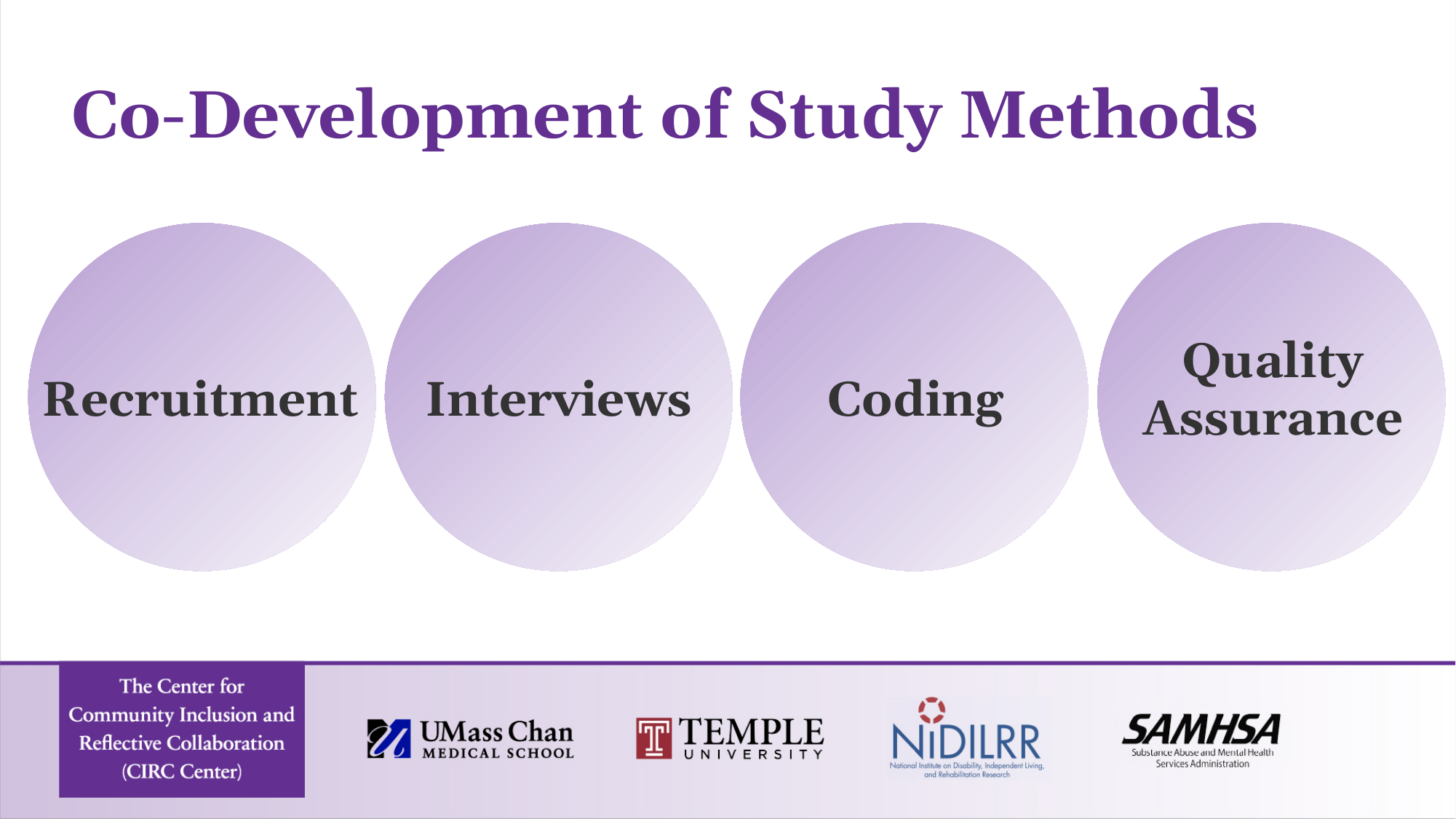

# Co-Development of Study Methods

Quality Assurance
Recruitment
Interviews
Coding